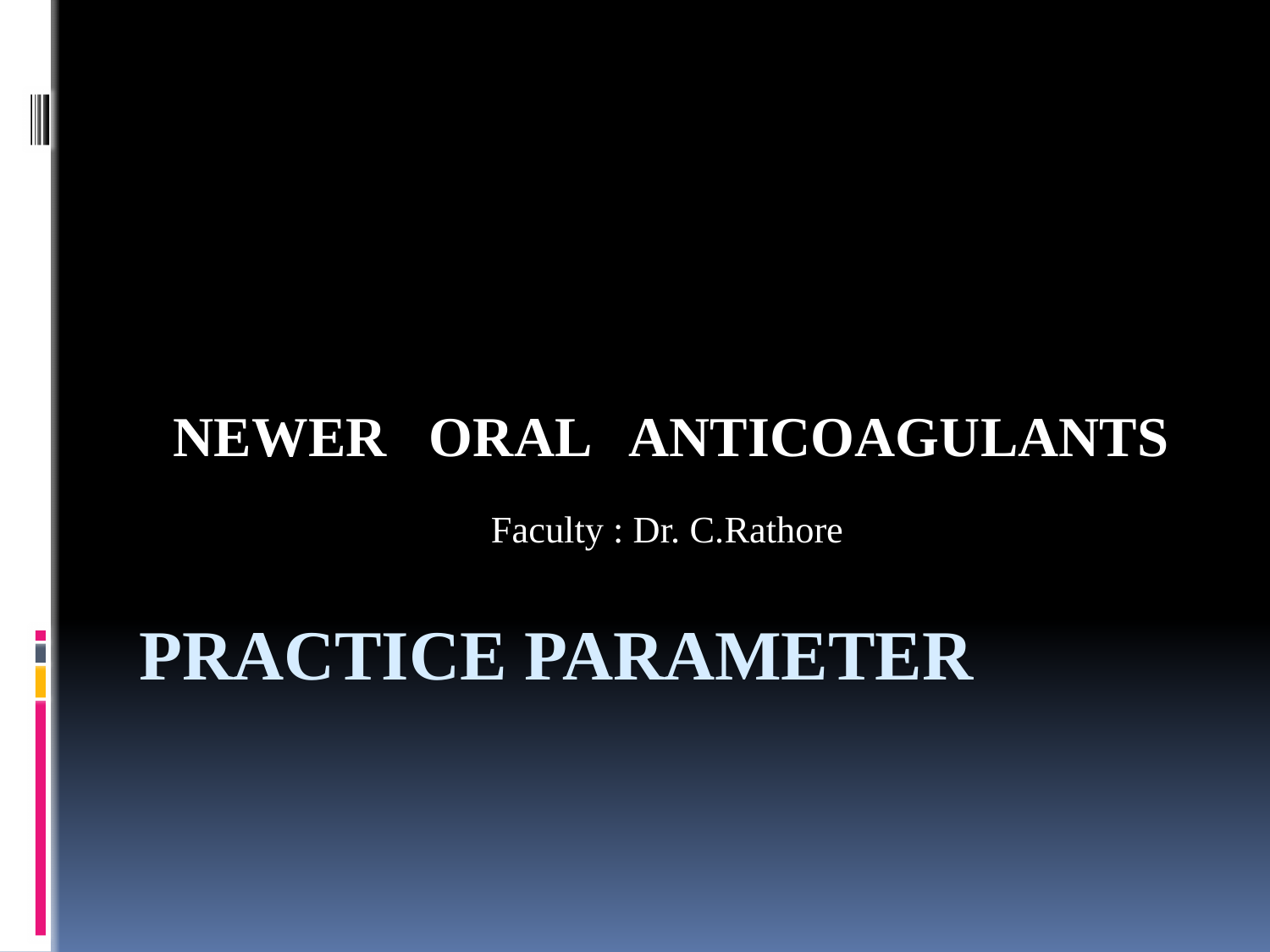

NEWER   ORAL   ANTICOAGULANTS

Faculty : Dr. C.Rathore

# PRACTICE PARAMETER